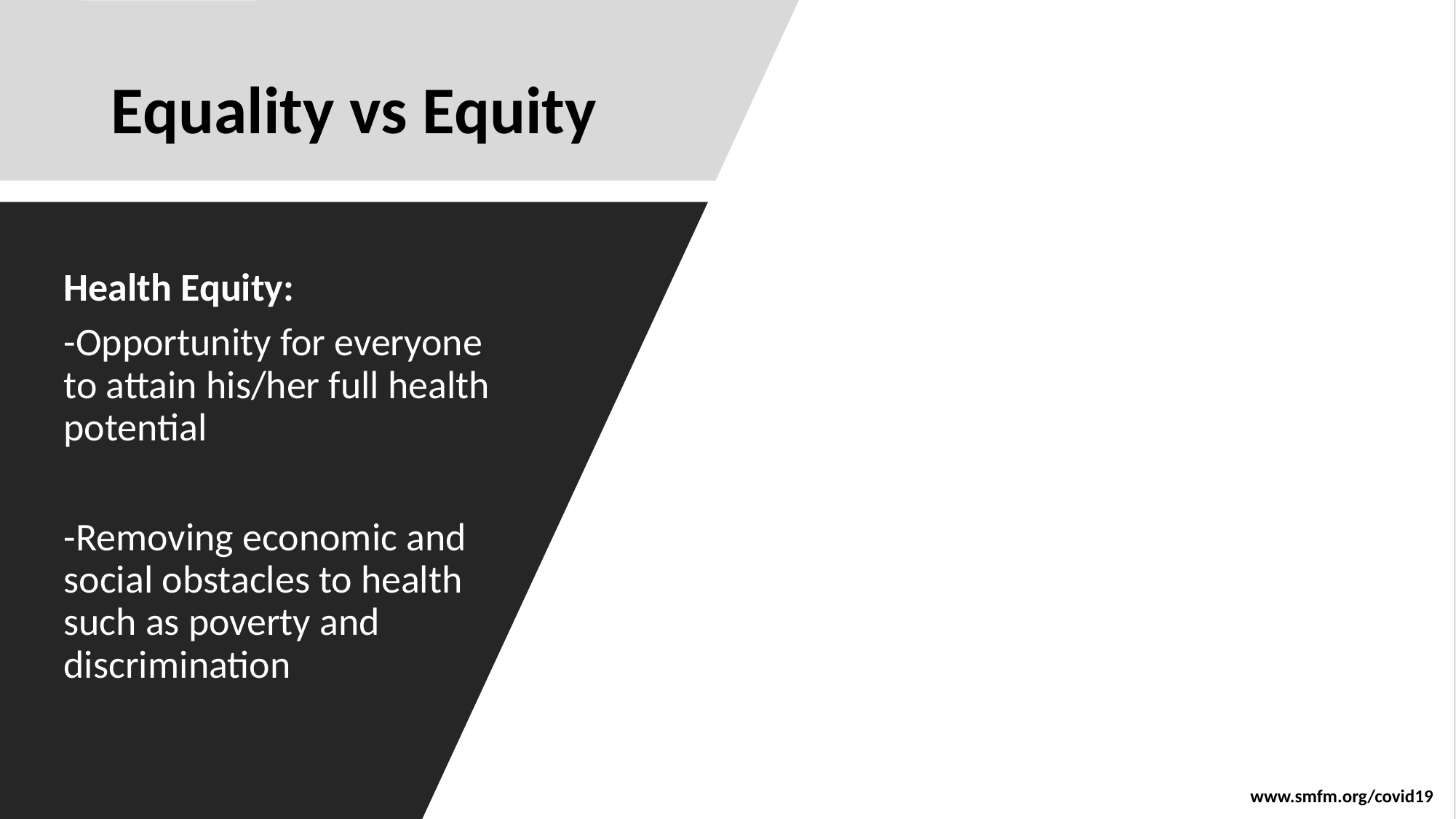

# Equality vs Equity

Health Equity:
-Opportunity for everyone to attain his/her full health potential

-Removing economic and social obstacles to health such as poverty and discrimination
www.smfm.org/covid19